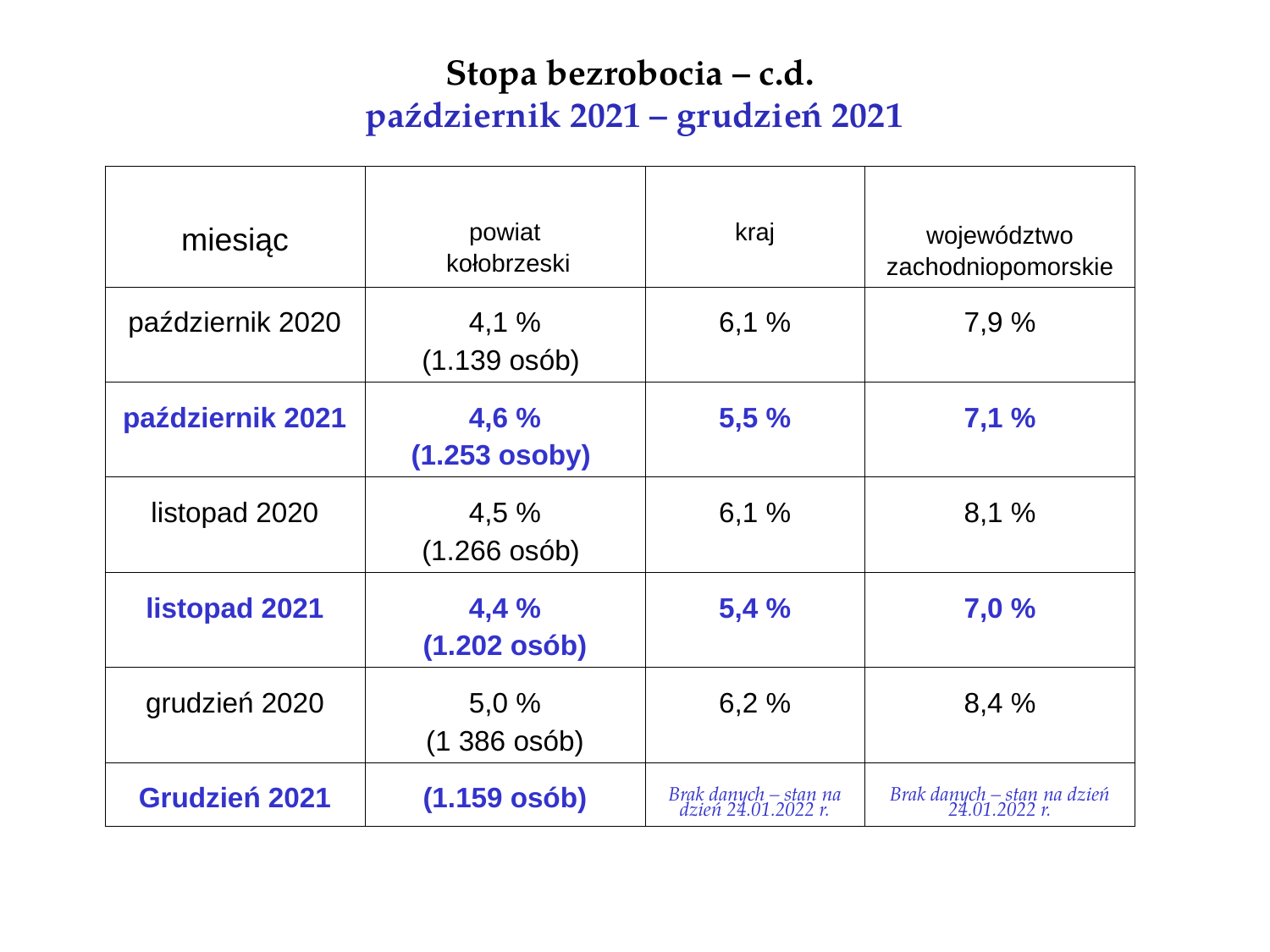

# Stopa bezrobocia – c.d. październik 2021 – grudzień 2021
| miesiąc | powiat kołobrzeski | kraj | województwo zachodniopomorskie |
| --- | --- | --- | --- |
| październik 2020 | 4,1 % (1.139 osób) | 6,1 % | 7,9 % |
| październik 2021 | 4,6 % (1.253 osoby) | 5,5 % | 7,1 % |
| listopad 2020 | 4,5 % (1.266 osób) | 6,1 % | 8,1 % |
| listopad 2021 | 4,4 % (1.202 osób) | 5,4 % | 7,0 % |
| grudzień 2020 | 5,0 % (1 386 osób) | 6,2 % | 8,4 % |
| Grudzień 2021 | (1.159 osób) | Brak danych – stan na dzień 24.01.2022 r. | Brak danych – stan na dzień 24.01.2022 r. |